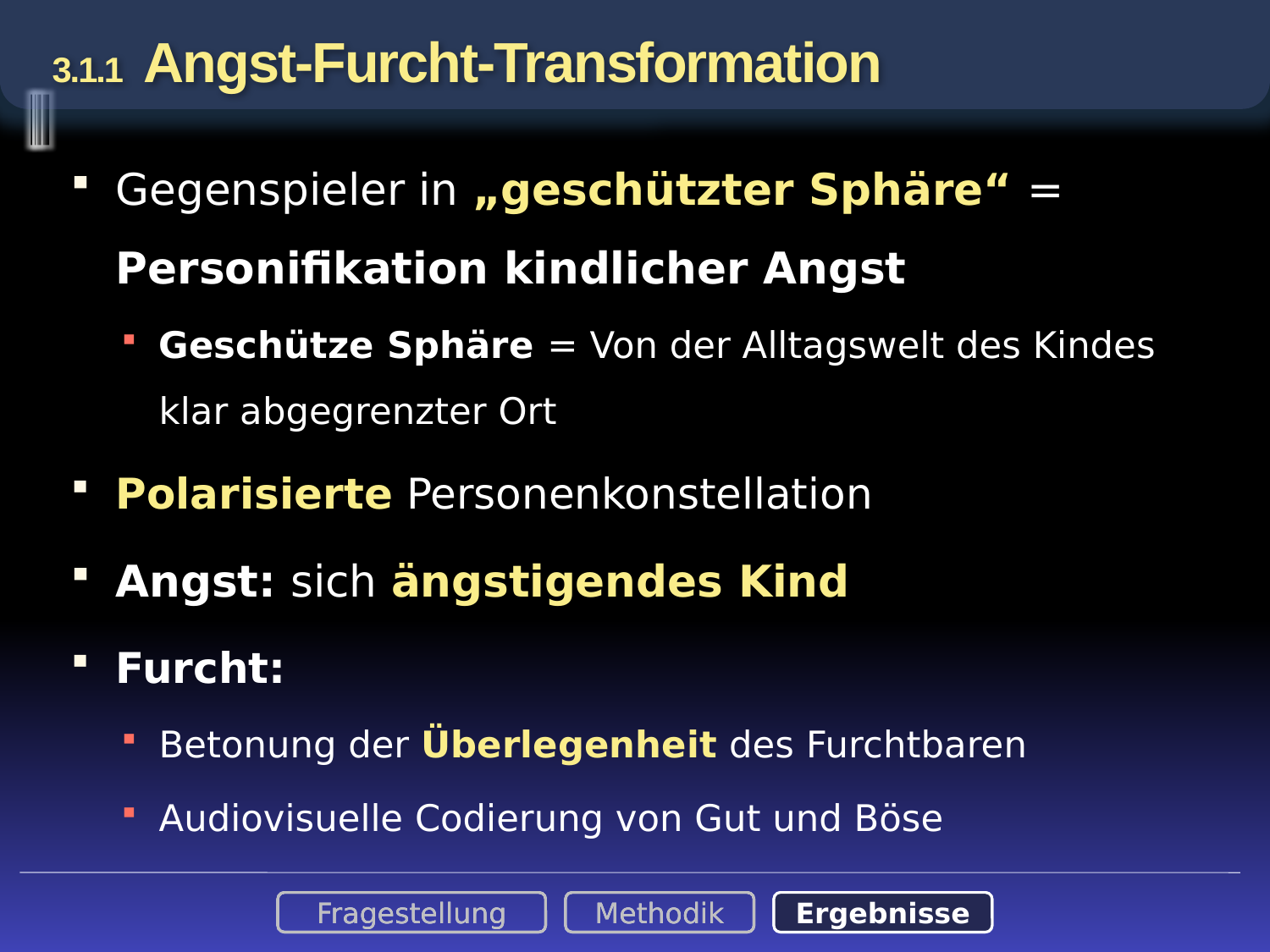

# 3.1.1  Angst-Furcht-Transformation
Gegenspieler in „geschützter Sphäre“ = Personifikation kindlicher Angst
Geschütze Sphäre = Von der Alltagswelt des Kindes klar abgegrenzter Ort
Polarisierte Personenkonstellation
Angst: sich ängstigendes Kind
Furcht:
Betonung der Überlegenheit des Furchtbaren
Audiovisuelle Codierung von Gut und Böse

Fragestellung
Methodik
Ergebnisse